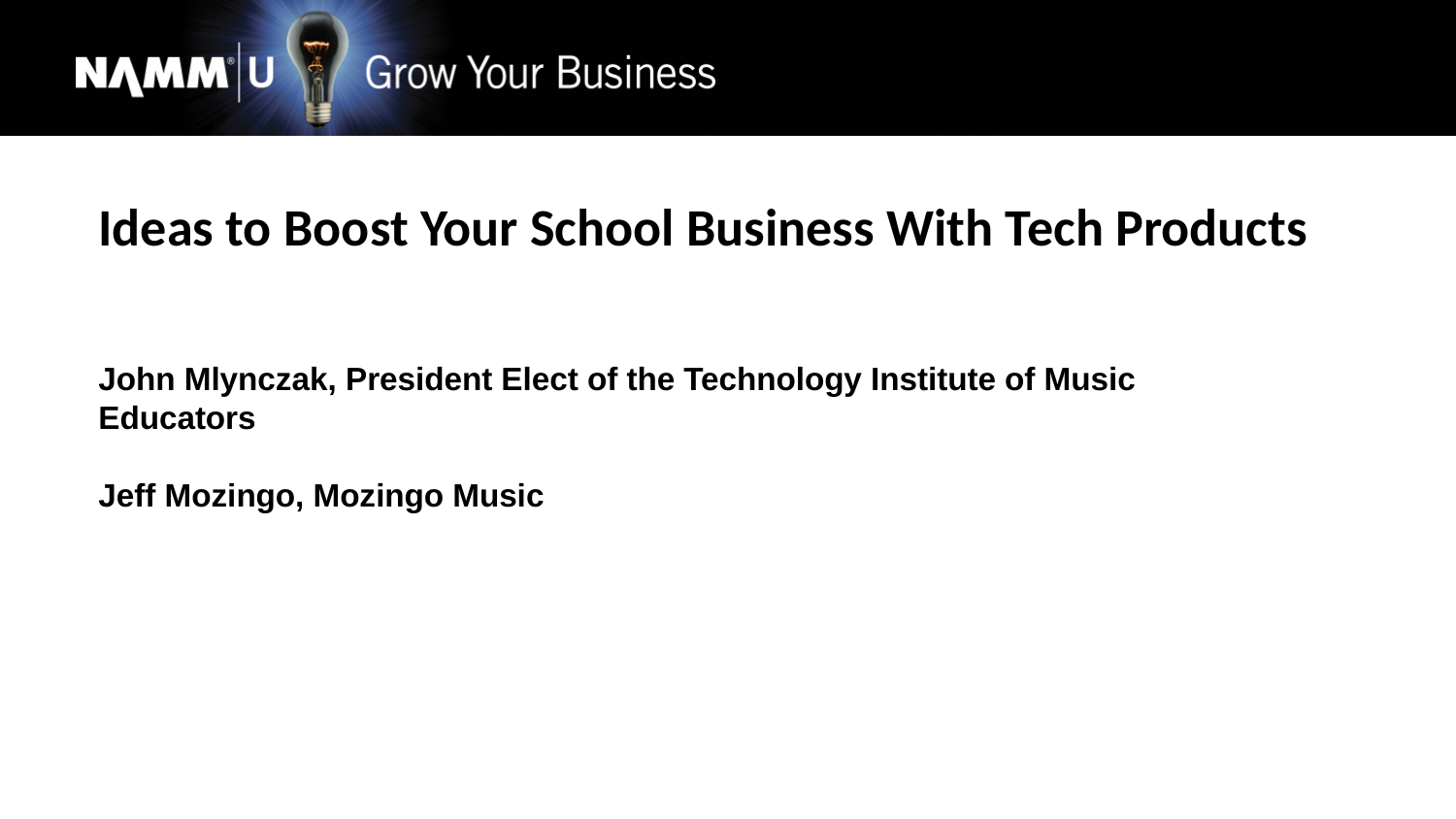

Ideas to Boost Your School Business With Tech Products
John Mlynczak, President Elect of the Technology Institute of Music Educators

Jeff Mozingo, Mozingo Music